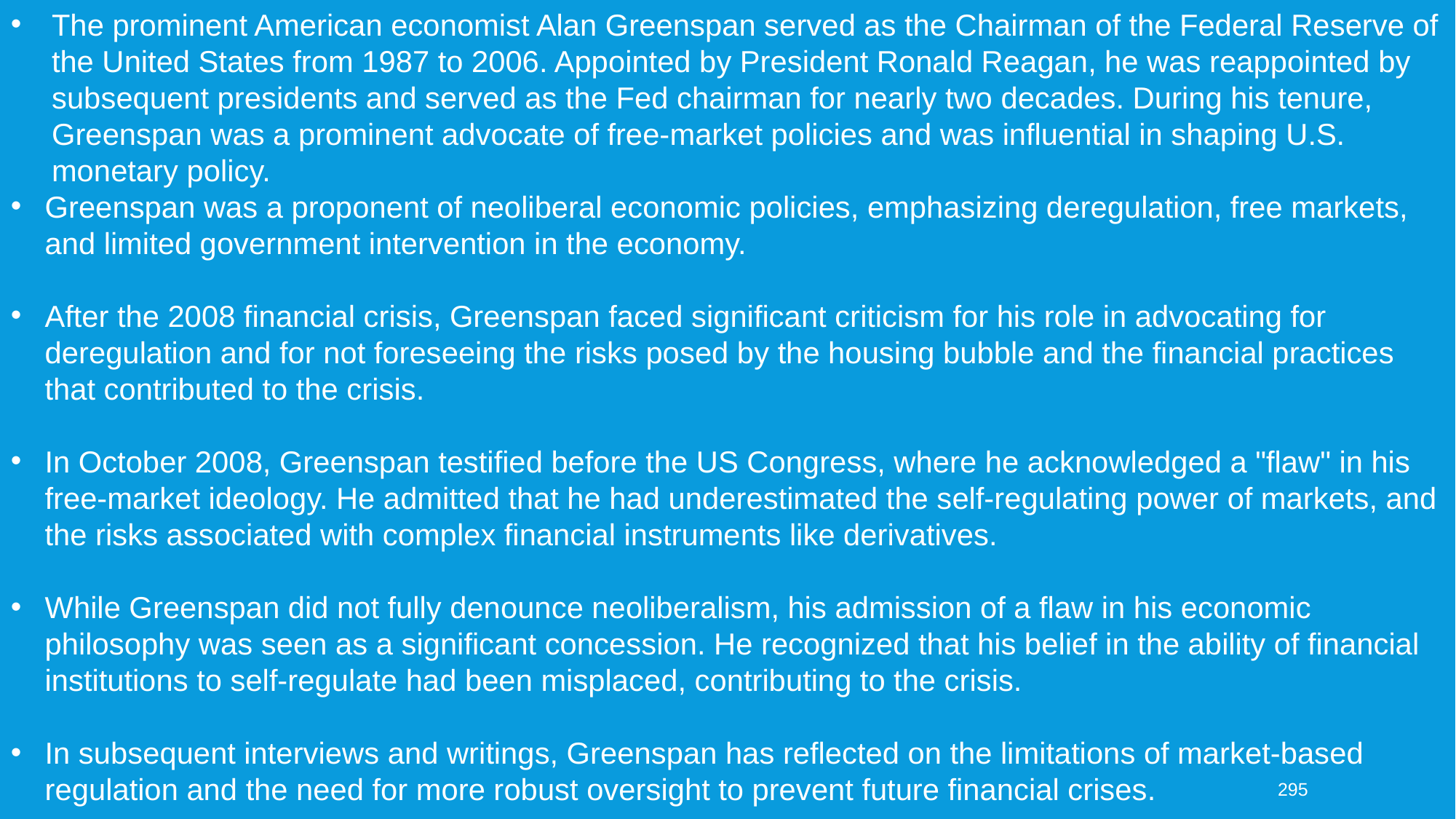

The prominent American economist Alan Greenspan served as the Chairman of the Federal Reserve of the United States from 1987 to 2006. Appointed by President Ronald Reagan, he was reappointed by subsequent presidents and served as the Fed chairman for nearly two decades. During his tenure, Greenspan was a prominent advocate of free-market policies and was influential in shaping U.S. monetary policy.
Greenspan was a proponent of neoliberal economic policies, emphasizing deregulation, free markets, and limited government intervention in the economy.

After the 2008 financial crisis, Greenspan faced significant criticism for his role in advocating for deregulation and for not foreseeing the risks posed by the housing bubble and the financial practices that contributed to the crisis.

In October 2008, Greenspan testified before the US Congress, where he acknowledged a "flaw" in his free-market ideology. He admitted that he had underestimated the self-regulating power of markets, and the risks associated with complex financial instruments like derivatives.

While Greenspan did not fully denounce neoliberalism, his admission of a flaw in his economic philosophy was seen as a significant concession. He recognized that his belief in the ability of financial institutions to self-regulate had been misplaced, contributing to the crisis.

In subsequent interviews and writings, Greenspan has reflected on the limitations of market-based regulation and the need for more robust oversight to prevent future financial crises.

295